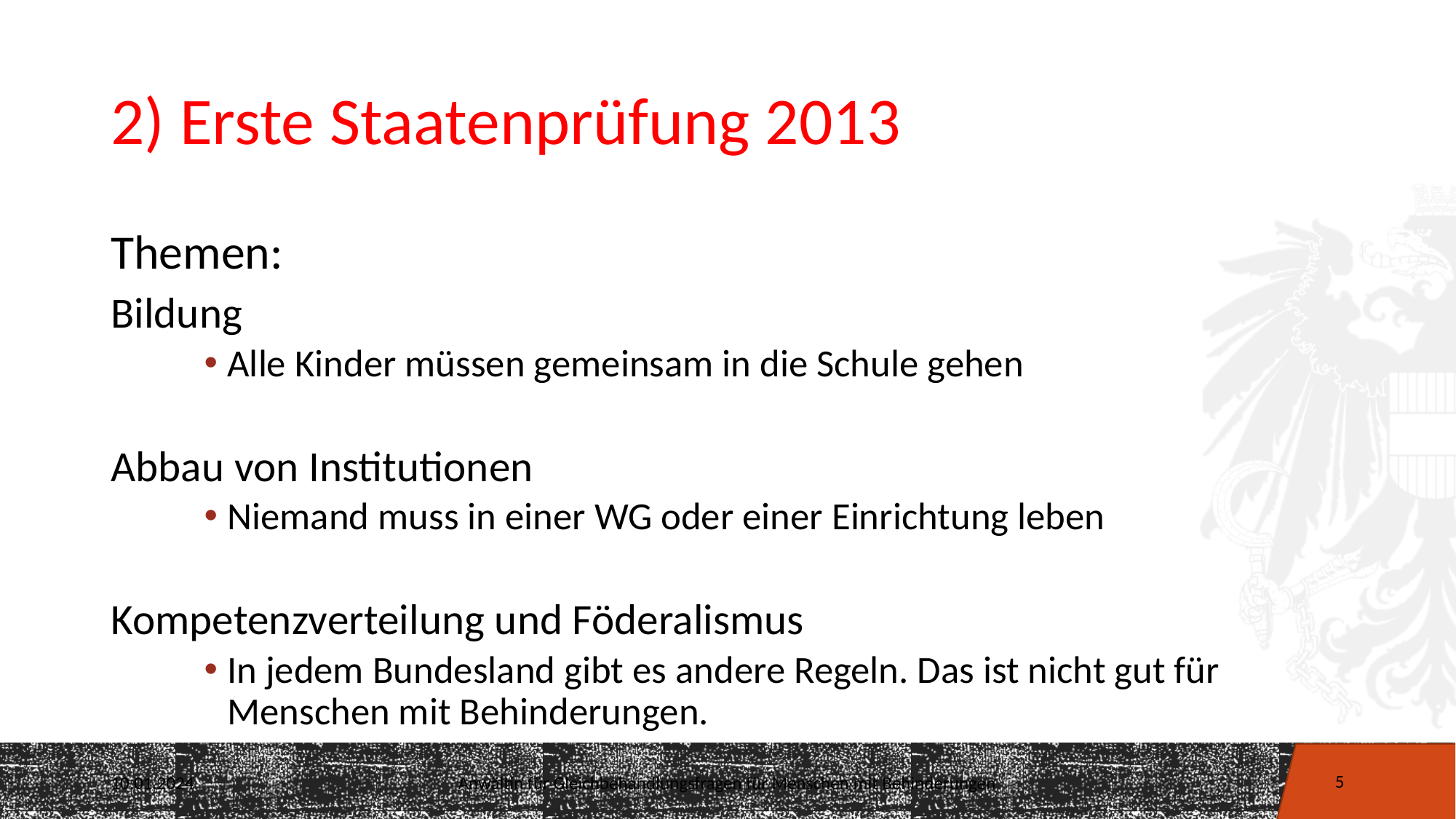

# 2) Erste Staatenprüfung 2013
Themen:
Bildung
Alle Kinder müssen gemeinsam in die Schule gehen

Abbau von Institutionen
Niemand muss in einer WG oder einer Einrichtung leben

Kompetenzverteilung und Föderalismus
In jedem Bundesland gibt es andere Regeln. Das ist nicht gut für Menschen mit Behinderungen.

10.01.2024
Anwältin für Gleichbehandlungsfragen für Menschen mit Behinderungen
5